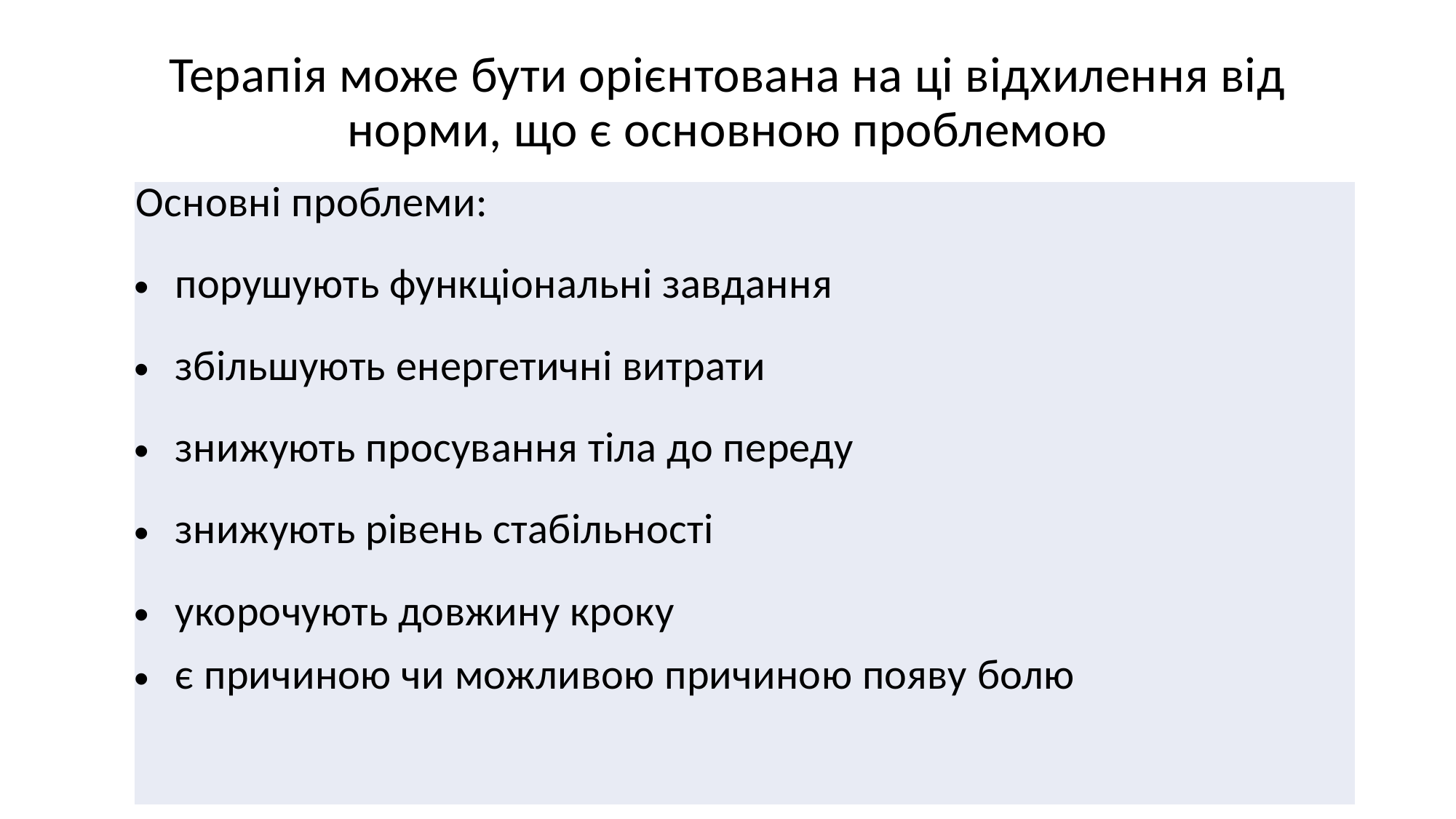

# Терапія може бути орієнтована на ці відхилення від норми, що є основною проблемою
| Основні проблеми: порушують функціональні завдання збільшують енергетичні витрати знижують просування тіла до переду знижують рівень стабільності укорочують довжину кроку є причиною чи можливою причиною появу болю |
| --- |